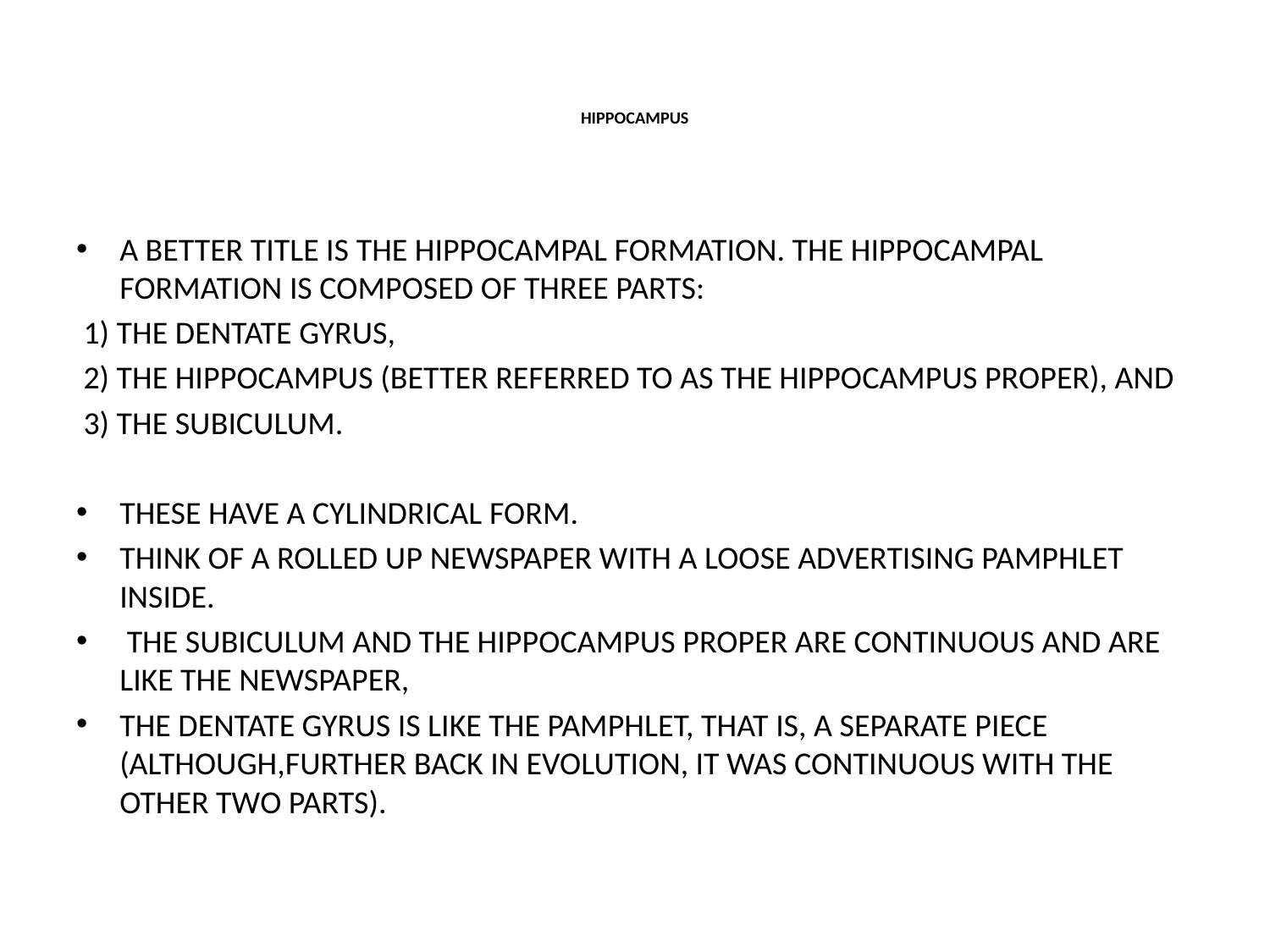

# HIPPOCAMPUS
A BETTER TITLE IS THE HIPPOCAMPAL FORMATION. THE HIPPOCAMPAL FORMATION IS COMPOSED OF THREE PARTS:
 1) THE DENTATE GYRUS,
 2) THE HIPPOCAMPUS (BETTER REFERRED TO AS THE HIPPOCAMPUS PROPER), AND
 3) THE SUBICULUM.

THESE HAVE A CYLINDRICAL FORM.
THINK OF A ROLLED UP NEWSPAPER WITH A LOOSE ADVERTISING PAMPHLET INSIDE.
 THE SUBICULUM AND THE HIPPOCAMPUS PROPER ARE CONTINUOUS AND ARE LIKE THE NEWSPAPER,
THE DENTATE GYRUS IS LIKE THE PAMPHLET, THAT IS, A SEPARATE PIECE (ALTHOUGH,FURTHER BACK IN EVOLUTION, IT WAS CONTINUOUS WITH THE OTHER TWO PARTS).